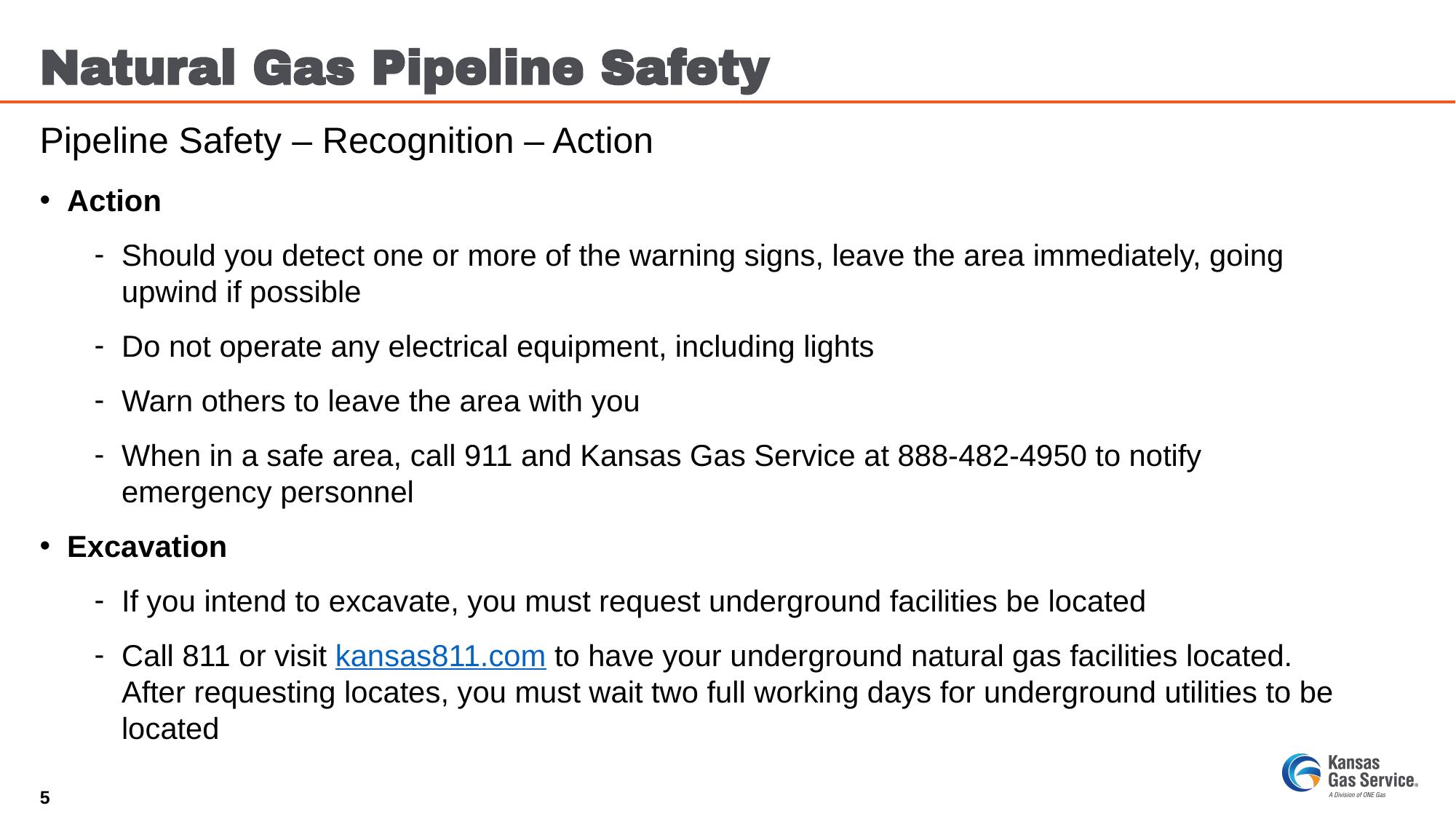

# Natural Gas Pipeline Safety
Pipeline Safety – Recognition – Action

Action
Should you detect one or more of the warning signs, leave the area immediately, going upwind if possible
Do not operate any electrical equipment, including lights
Warn others to leave the area with you
When in a safe area, call 911 and Kansas Gas Service at 888-482-4950 to notify emergency personnel
Excavation
If you intend to excavate, you must request underground facilities be located
Call 811 or visit kansas811.com to have your underground natural gas facilities located.  After requesting locates, you must wait two full working days for underground utilities to be located

5